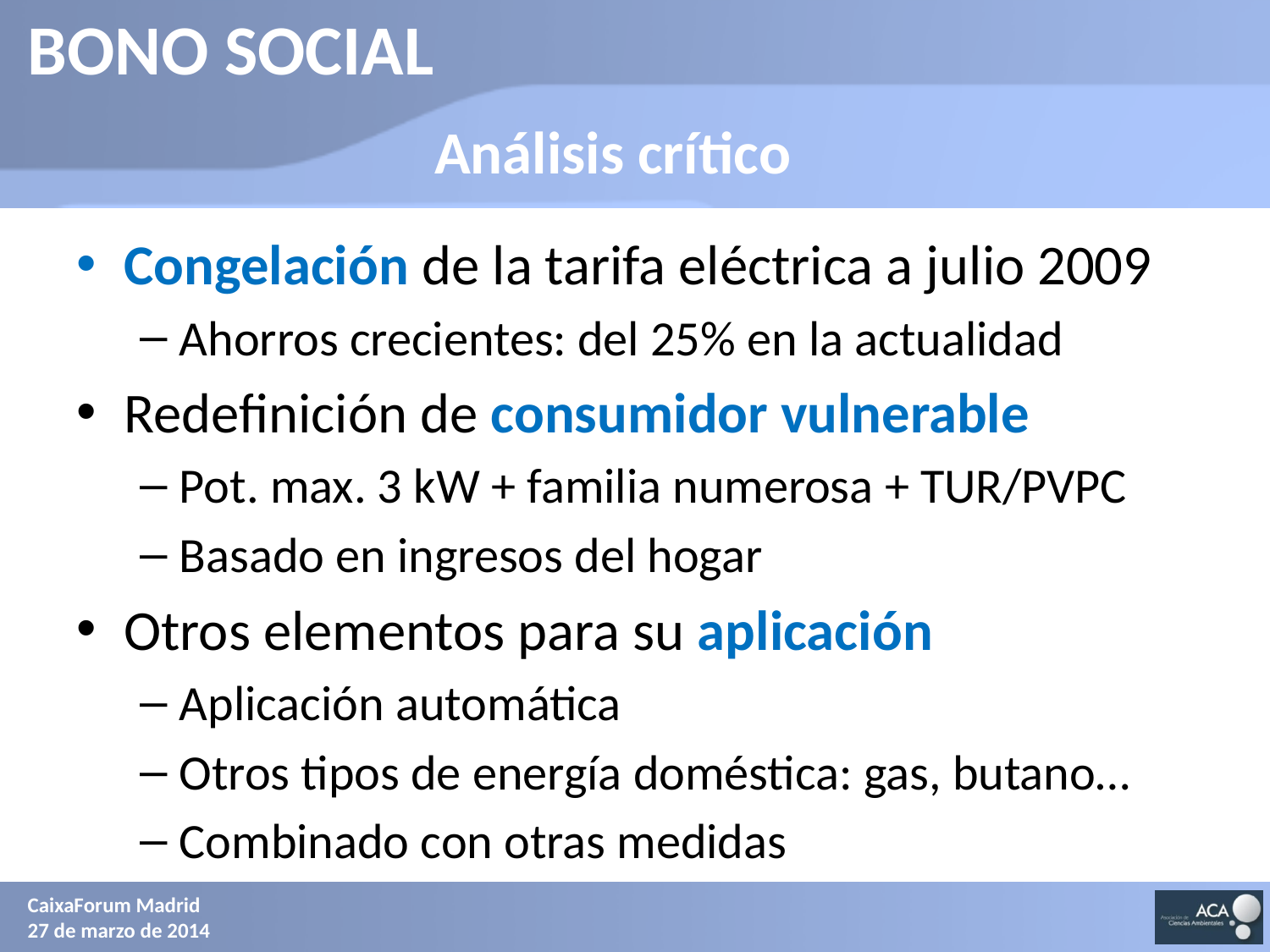

# BONO SOCIAL
	Análisis crítico
Congelación de la tarifa eléctrica a julio 2009
Ahorros crecientes: del 25% en la actualidad
Redefinición de consumidor vulnerable
Pot. max. 3 kW + familia numerosa + TUR/PVPC
Basado en ingresos del hogar
Otros elementos para su aplicación
Aplicación automática
Otros tipos de energía doméstica: gas, butano…
Combinado con otras medidas

CaixaForum Madrid
27 de marzo de 2014